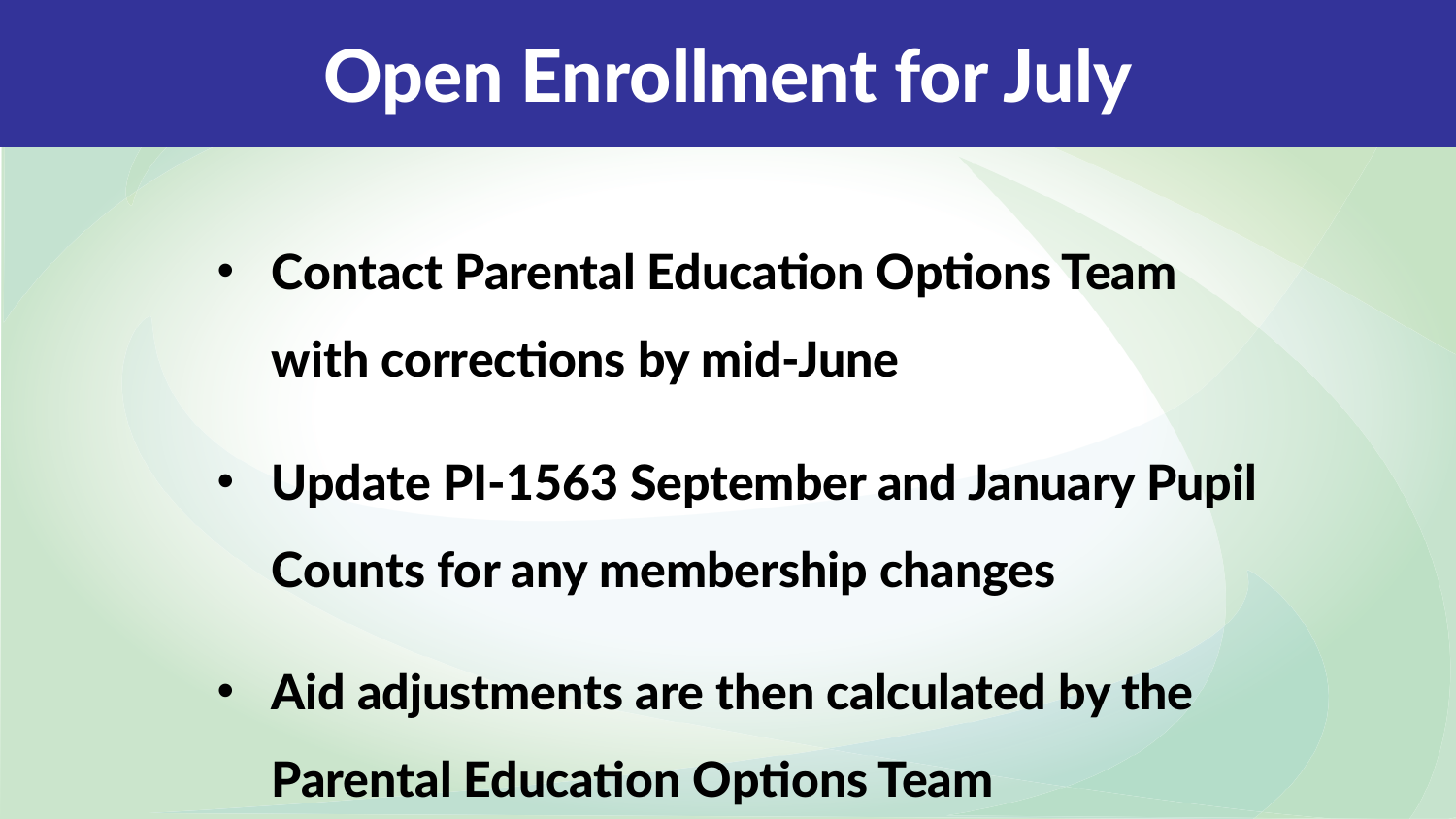

Open Enrollment for July
Contact Parental Education Options Team with corrections by mid-June
Update PI-1563 September and January Pupil Counts for any membership changes
Aid adjustments are then calculated by the Parental Education Options Team